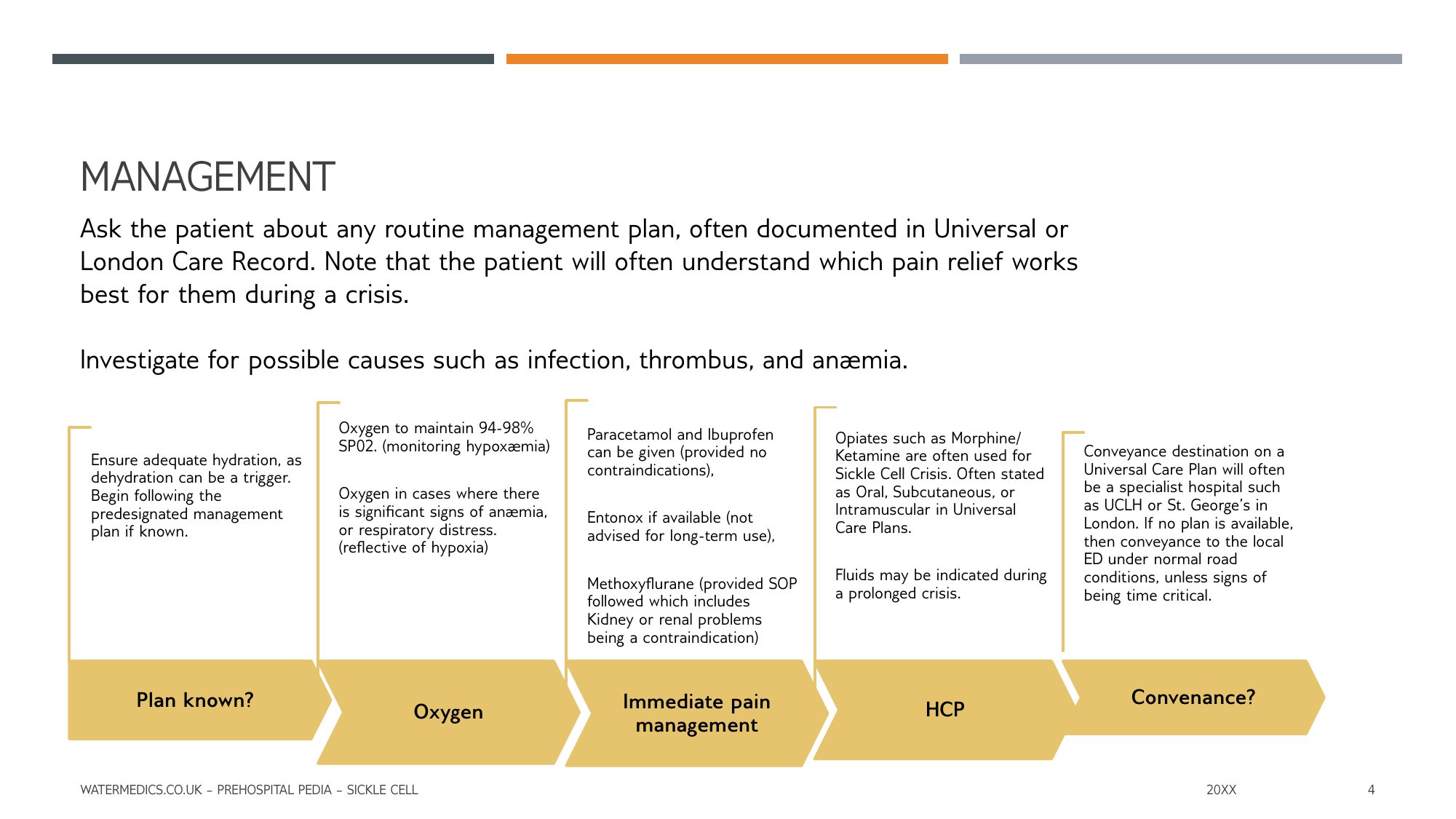

# Management
Ask the patient about any routine management plan, often documented in Universal or London Care Record. Note that the patient will often understand which pain relief works best for them during a crisis.

Investigate for possible causes such as infection, thrombus, and anaemia.

Plan known?

Oxygen
Oxygen to maintain 94-98% SP02. (monitoring hypoxaemia)

Oxygen in cases where there is significant signs of anaemia, or respiratory distress. (reflective of hypoxia)
Immediate pain management
Paracetamol and Ibuprofen can be given (provided no contraindications),

Entonox if available (not advised for long-term use),

Methoxyflurane (provided SOP followed which includes Kidney or renal problems being a contraindication)
HCP
Opiates such as Morphine/ Ketamine are often used for Sickle Cell Crisis. Often stated as Oral, Subcutaneous, or Intramuscular in Universal Care Plans.

Fluids may be indicated during a prolonged crisis.

Convenance?
Conveyance destination on a Universal Care Plan will often be a specialist hospital such as UCLH or St. George’s in London. If no plan is available, then conveyance to the local ED under normal road conditions, unless signs of being time critical.

Ensure adequate hydration, as dehydration can be a trigger. Begin following the predesignated management plan if known.
Watermedics.co.uk – Prehospital Pedia – Sickle Cell
20XX
4